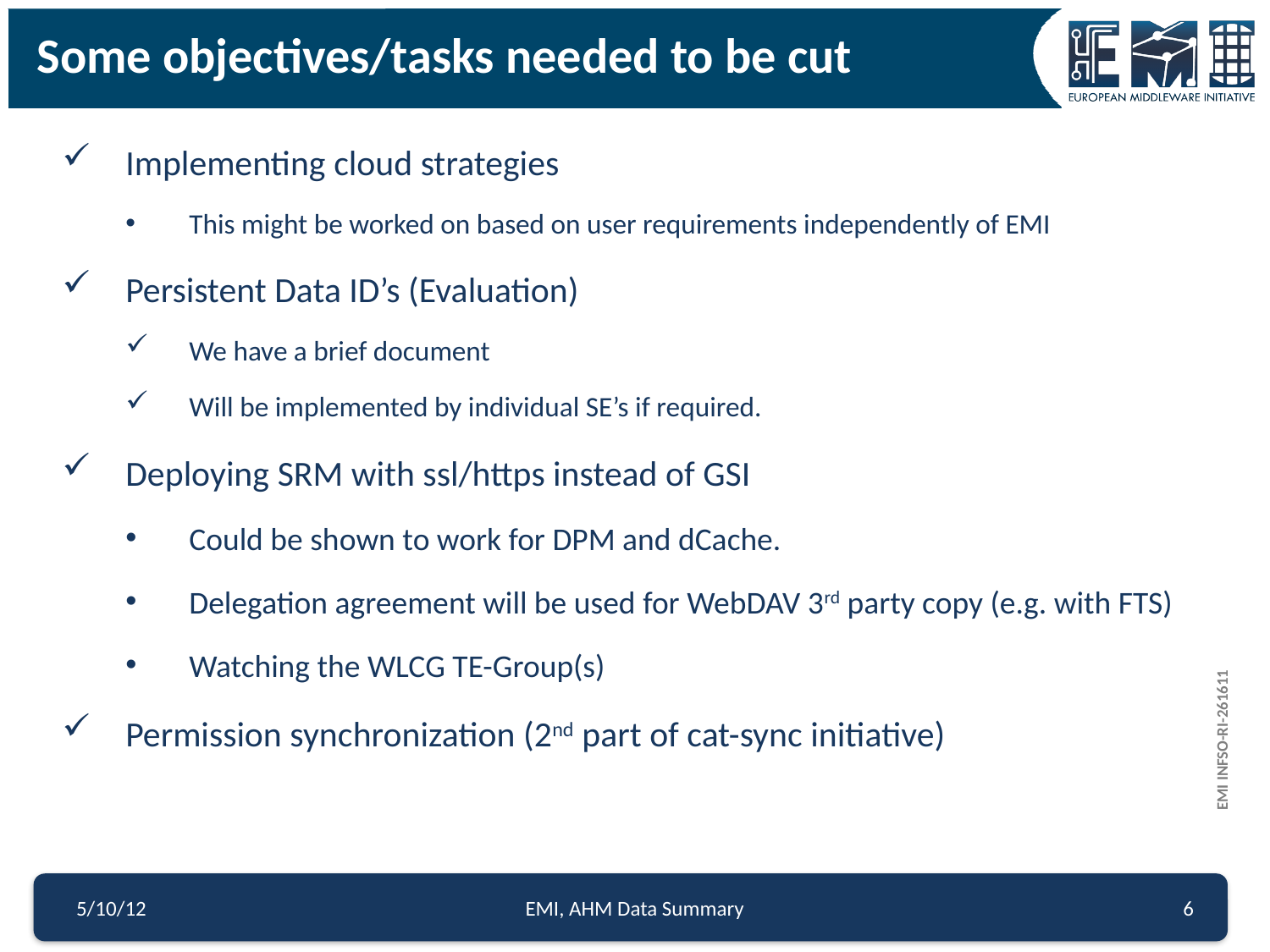

Some objectives/tasks needed to be cut
Implementing cloud strategies
This might be worked on based on user requirements independently of EMI
Persistent Data ID’s (Evaluation)
We have a brief document
Will be implemented by individual SE’s if required.
Deploying SRM with ssl/https instead of GSI
Could be shown to work for DPM and dCache.
Delegation agreement will be used for WebDAV 3rd party copy (e.g. with FTS)
Watching the WLCG TE-Group(s)
Permission synchronization (2nd part of cat-sync initiative)
5/10/12
EMI, AHM Data Summary
6